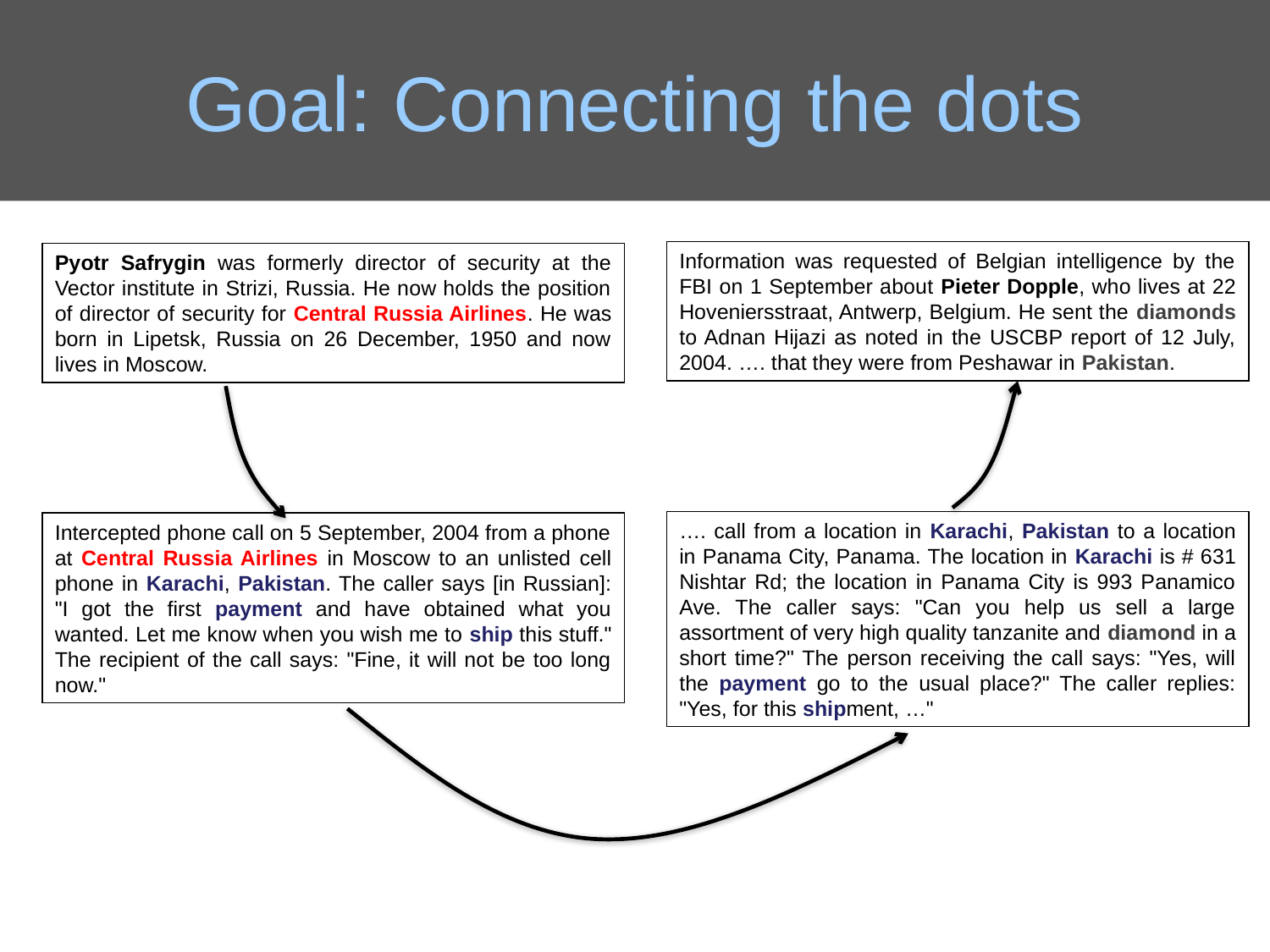

# Goal: Connecting the dots
Information was requested of Belgian intelligence by the FBI on 1 September about Pieter Dopple, who lives at 22 Hoveniersstraat, Antwerp, Belgium. He sent the diamonds to Adnan Hijazi as noted in the USCBP report of 12 July, 2004. …. that they were from Peshawar in Pakistan.
Pyotr Safrygin was formerly director of security at the Vector institute in Strizi, Russia. He now holds the position of director of security for Central Russia Airlines. He was born in Lipetsk, Russia on 26 December, 1950 and now lives in Moscow.

…. call from a location in Karachi, Pakistan to a location in Panama City, Panama. The location in Karachi is # 631 Nishtar Rd; the location in Panama City is 993 Panamico Ave. The caller says: "Can you help us sell a large assortment of very high quality tanzanite and diamond in a short time?" The person receiving the call says: "Yes, will the payment go to the usual place?" The caller replies: "Yes, for this shipment, …"
Intercepted phone call on 5 September, 2004 from a phone at Central Russia Airlines in Moscow to an unlisted cell phone in Karachi, Pakistan. The caller says [in Russian]: "I got the first payment and have obtained what you wanted. Let me know when you wish me to ship this stuff." The recipient of the call says: "Fine, it will not be too long now."